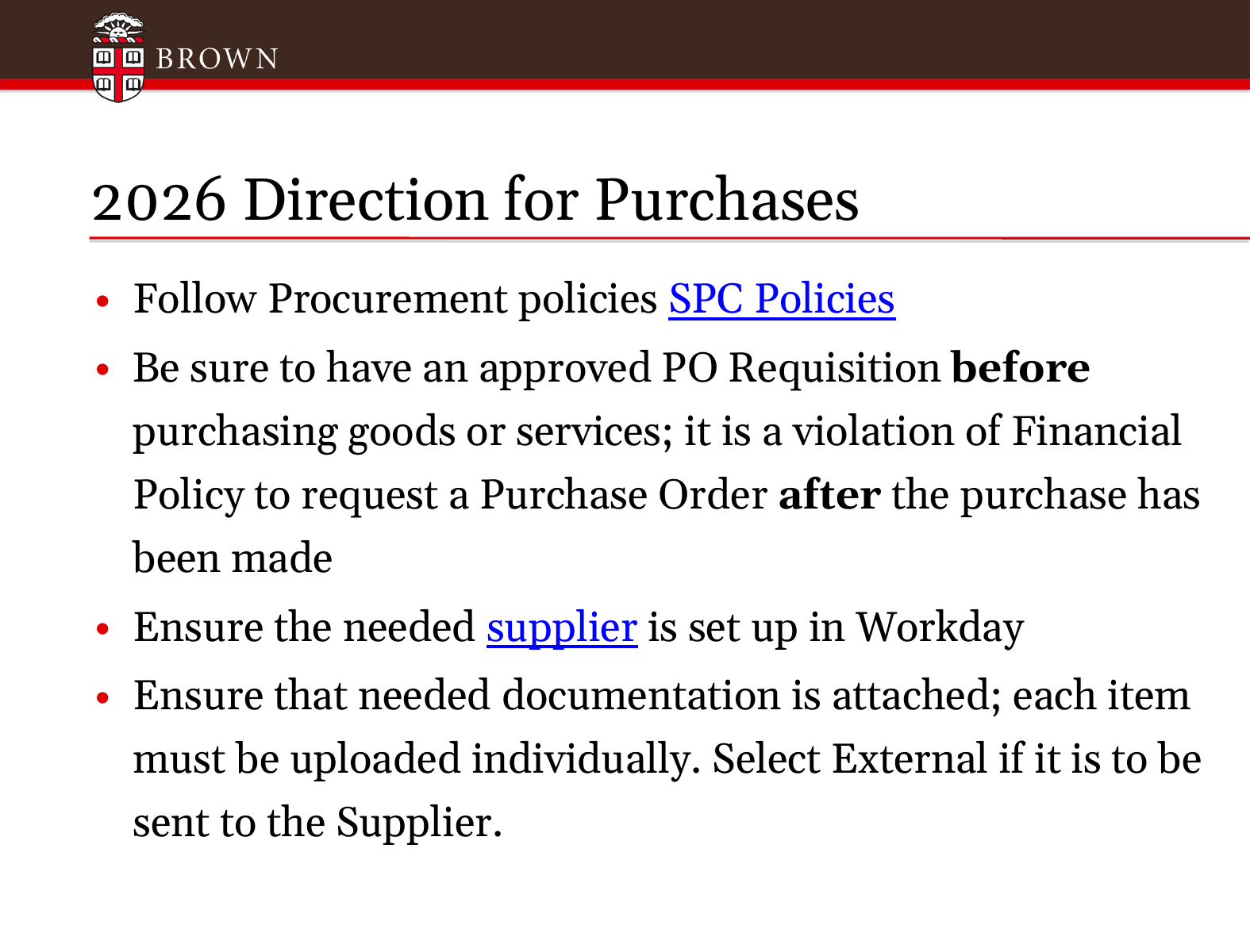

# 2026 Direction for Purchases
Follow Procurement policies SPC Policies
Be sure to have an approved PO Requisition before purchasing goods or services; it is a violation of Financial Policy to request a Purchase Order after the purchase has been made
Ensure the needed supplier is set up in Workday
Ensure that needed documentation is attached; each item must be uploaded individually. Select External if it is to be sent to the Supplier.